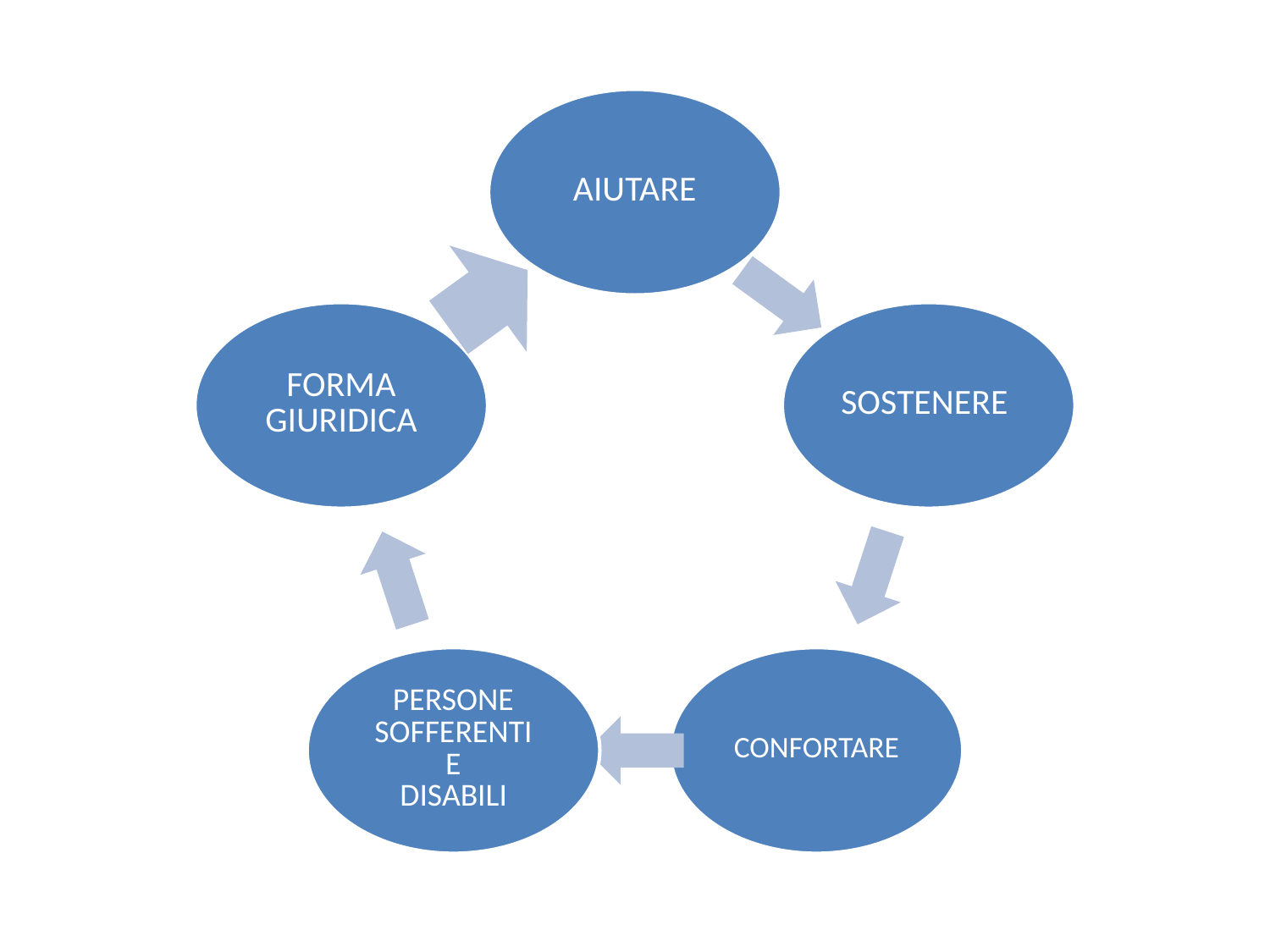

AIUTARE
SOSTENERE
CONFORTARE
PERSONE SOFFERENTI
E
DISABILI
FORMA GIURIDICA